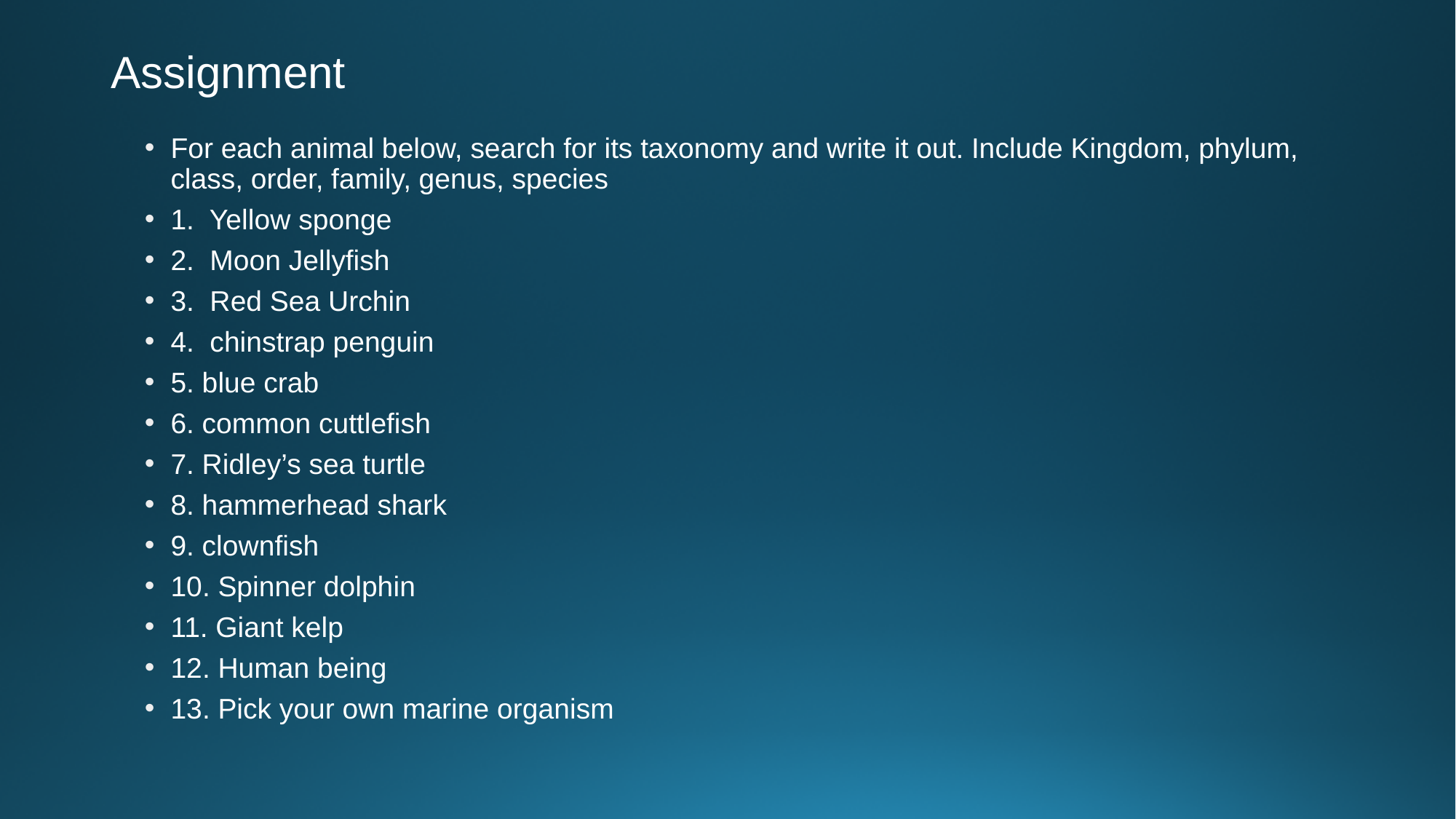

# Assignment
For each animal below, search for its taxonomy and write it out. Include Kingdom, phylum, class, order, family, genus, species
1.  Yellow sponge
2.  Moon Jellyfish
3.  Red Sea Urchin
4.  chinstrap penguin
5. blue crab
6. common cuttlefish
7. Ridley’s sea turtle
8. hammerhead shark
9. clownfish
10. Spinner dolphin
11. Giant kelp
12. Human being
13. Pick your own marine organism